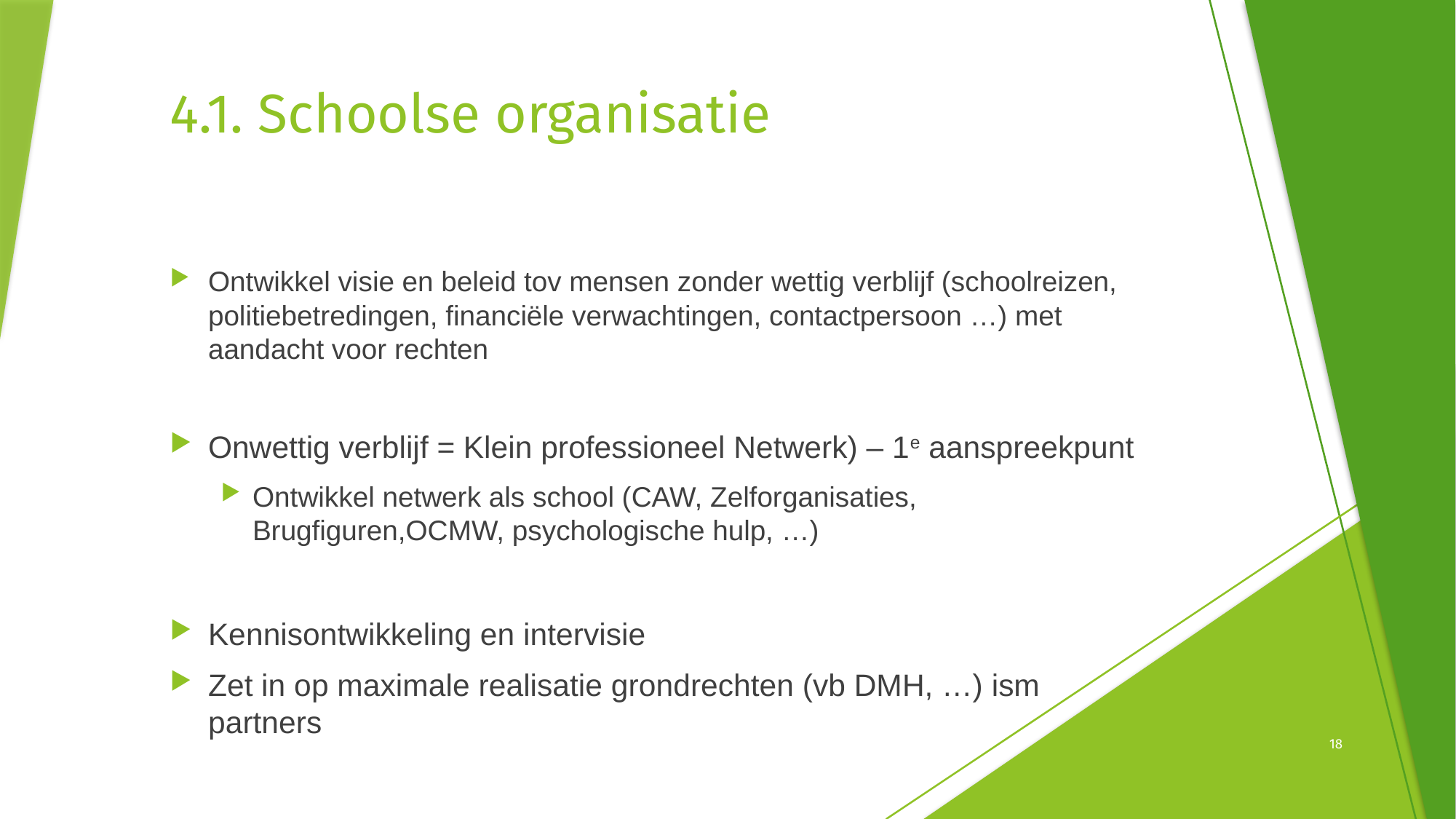

# 4.1. Schoolse organisatie
Ontwikkel visie en beleid tov mensen zonder wettig verblijf (schoolreizen, politiebetredingen, financiële verwachtingen, contactpersoon …) met aandacht voor rechten

Onwettig verblijf = Klein professioneel Netwerk) – 1e aanspreekpunt
Ontwikkel netwerk als school (CAW, Zelforganisaties, Brugfiguren,OCMW, psychologische hulp, …)

Kennisontwikkeling en intervisie
Zet in op maximale realisatie grondrechten (vb DMH, …) ism partners

18